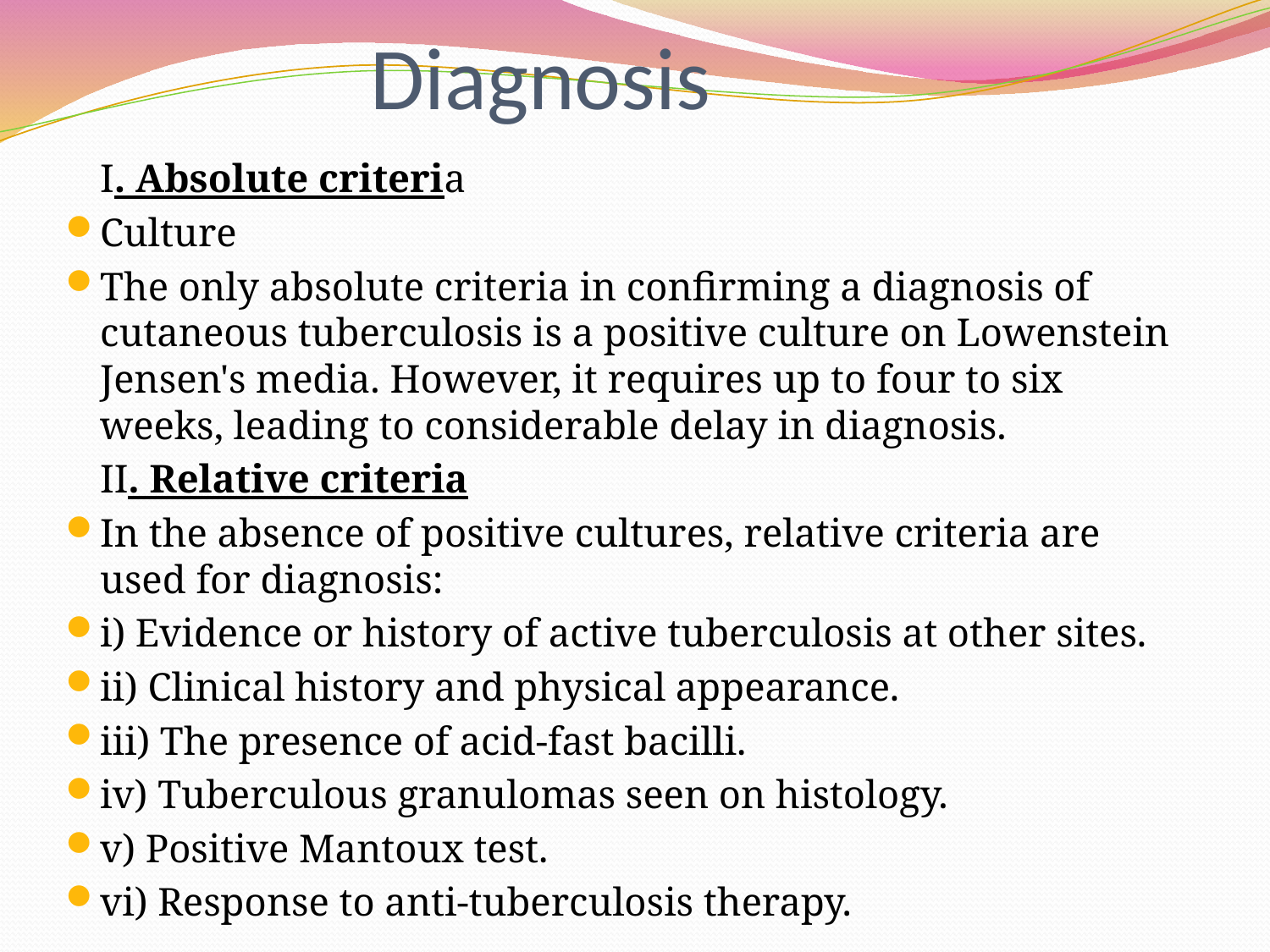

# Diagnosis
	I. Absolute criteria
Culture
The only absolute criteria in confirming a diagnosis of cutaneous tuberculosis is a positive culture on Lowenstein Jensen's media. However, it requires up to four to six weeks, leading to considerable delay in diagnosis.
	II. Relative criteria
In the absence of positive cultures, relative criteria are used for diagnosis:
i) Evidence or history of active tuberculosis at other sites.
ii) Clinical history and physical appearance.
iii) The presence of acid-fast bacilli.
iv) Tuberculous granulomas seen on histology.
v) Positive Mantoux test.
vi) Response to anti-tuberculosis therapy.